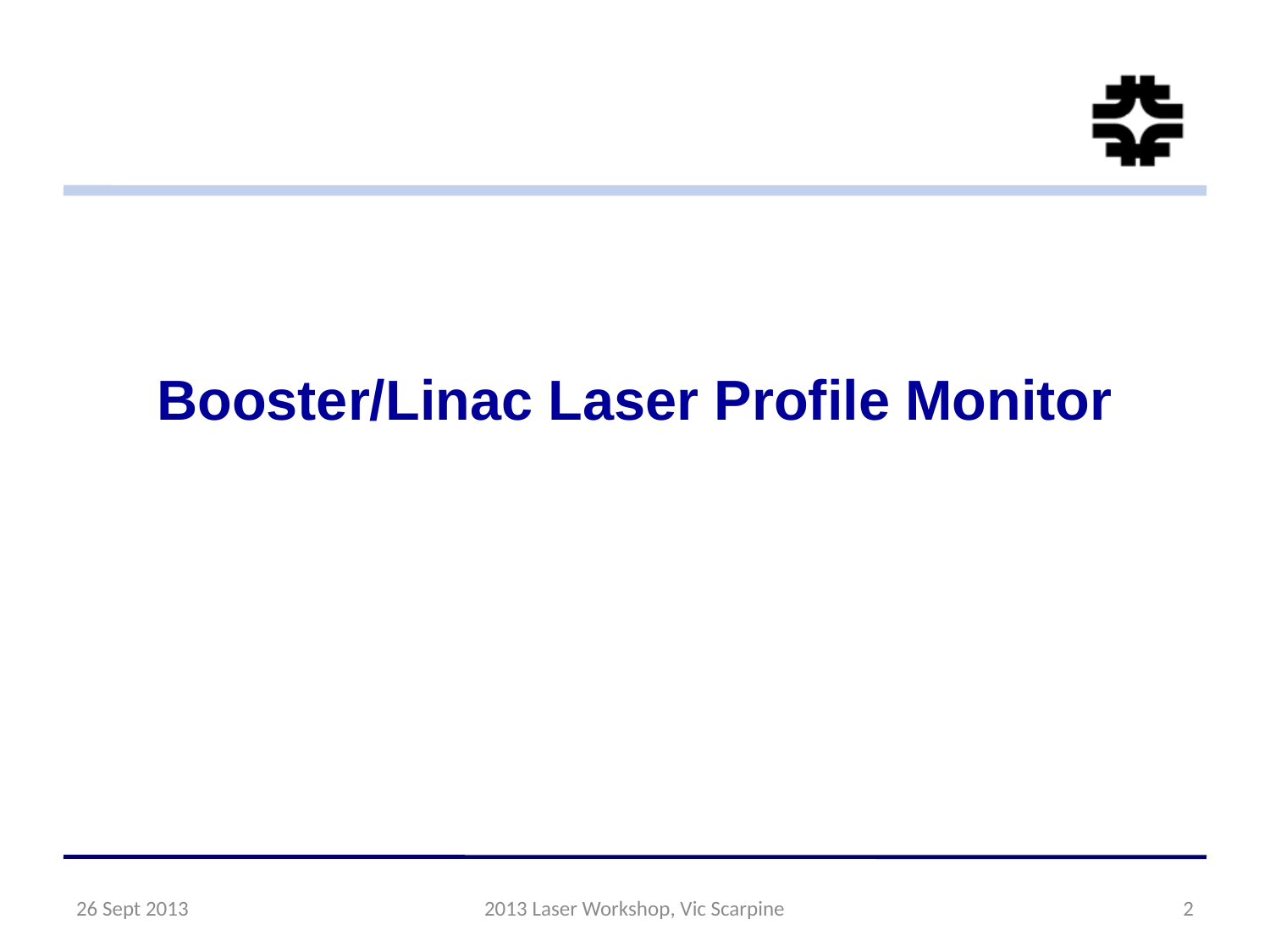

# Booster/Linac Laser Profile Monitor

26 Sept 2013
2013 Laser Workshop, Vic Scarpine
2